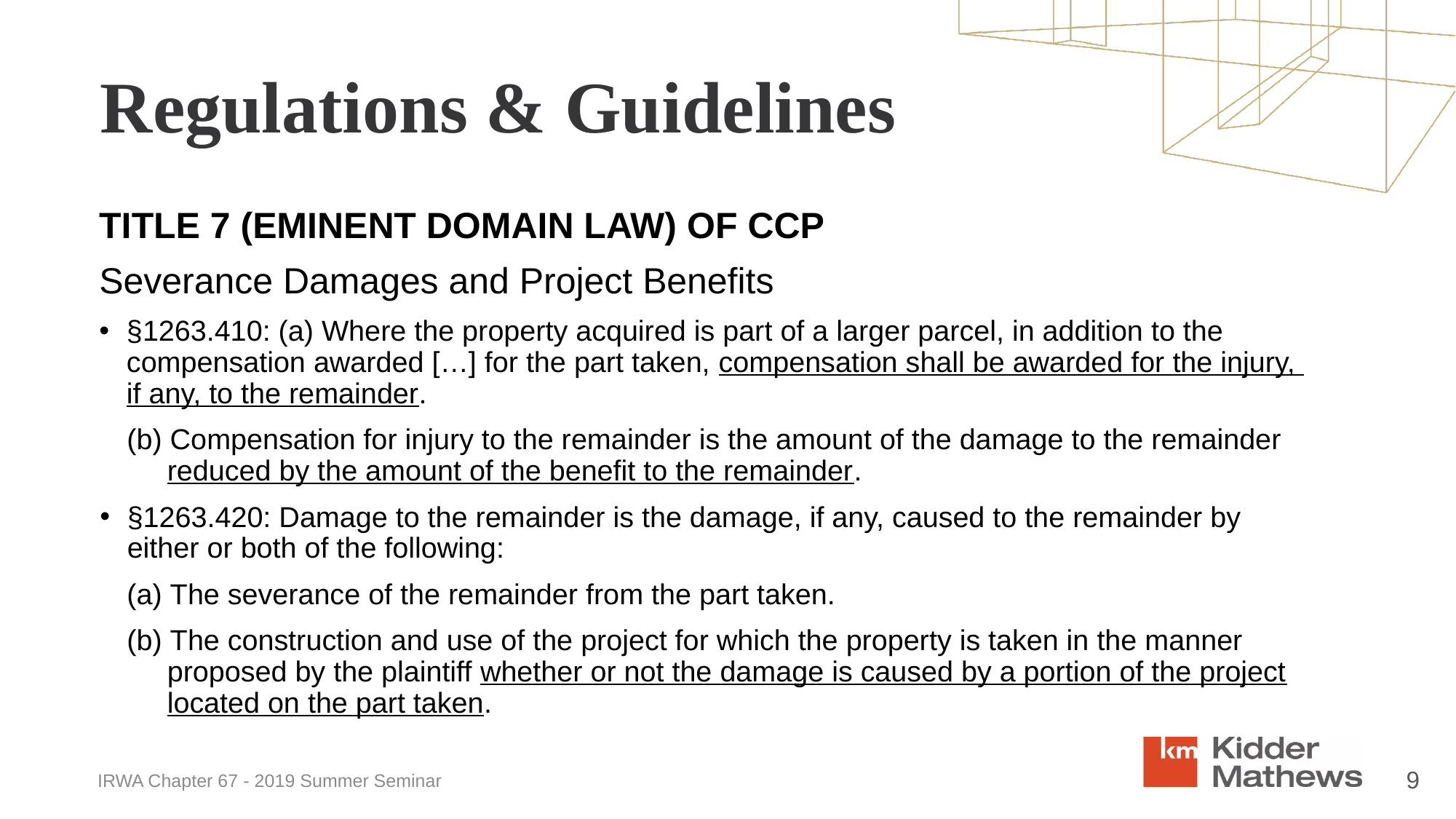

# Regulations & Guidelines
TITLE 7 (EMINENT DOMAIN LAW) OF CCP
Severance Damages and Project Benefits
§1263.410: (a) Where the property acquired is part of a larger parcel, in addition to the compensation awarded […] for the part taken, compensation shall be awarded for the injury,
if any, to the remainder.
(b) Compensation for injury to the remainder is the amount of the damage to the remainder reduced by the amount of the benefit to the remainder.
§1263.420: Damage to the remainder is the damage, if any, caused to the remainder by either or both of the following:
(a) The severance of the remainder from the part taken.
(b) The construction and use of the project for which the property is taken in the manner proposed by the plaintiff whether or not the damage is caused by a portion of the project located on the part taken.
9